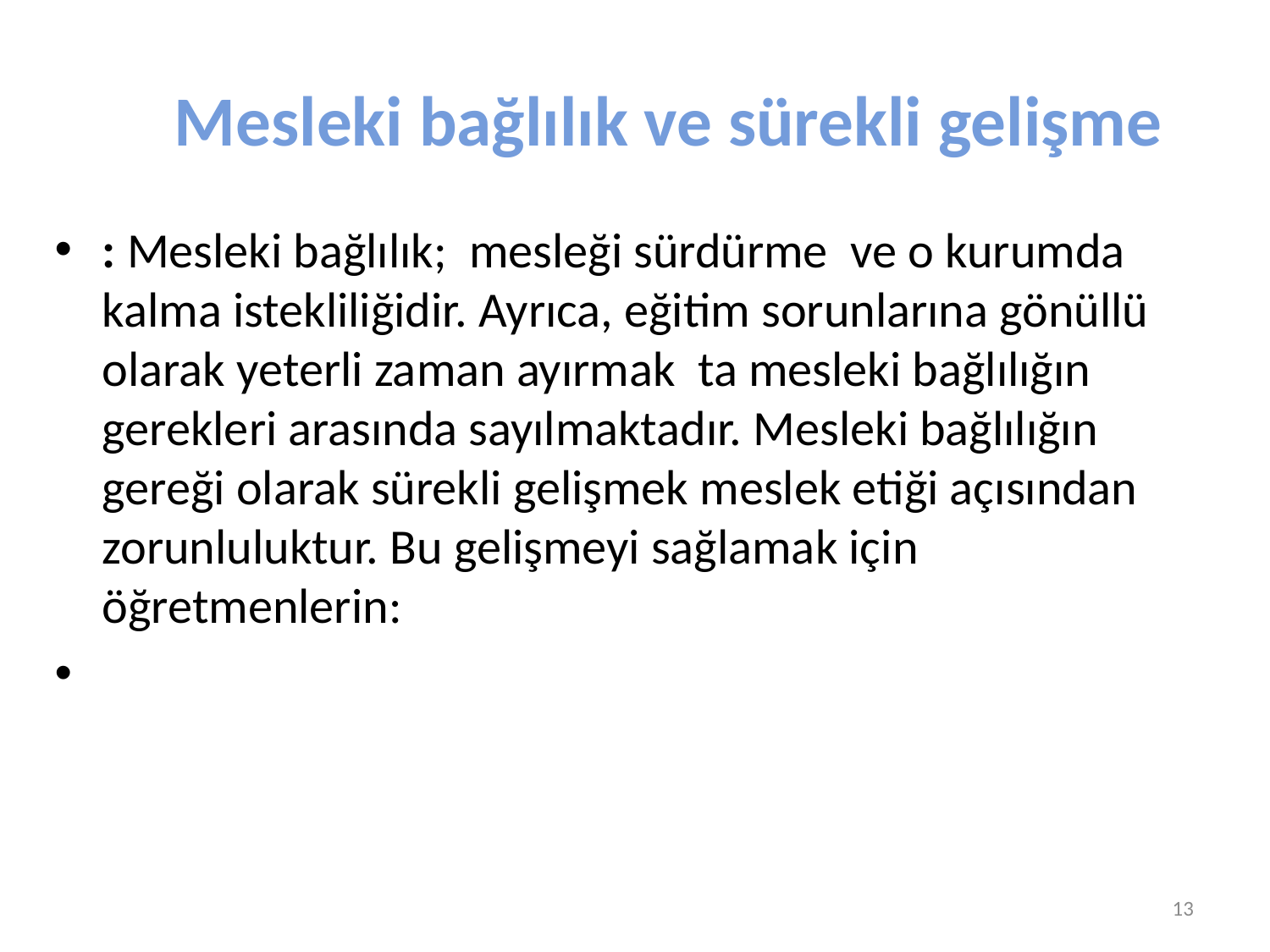

# Mesleki bağlılık ve sürekli gelişme
: Mesleki bağlılık;  mesleği sürdürme  ve o kurumda kalma istekliliğidir. Ayrıca, eğitim sorunlarına gönüllü olarak yeterli zaman ayırmak  ta mesleki bağlılığın gerekleri arasında sayılmaktadır. Mesleki bağlılığın gereği olarak sürekli gelişmek meslek etiği açısından zorunluluktur. Bu gelişmeyi sağlamak için öğretmenlerin:

Prof. Dr. Semiyha TUNCEL
13